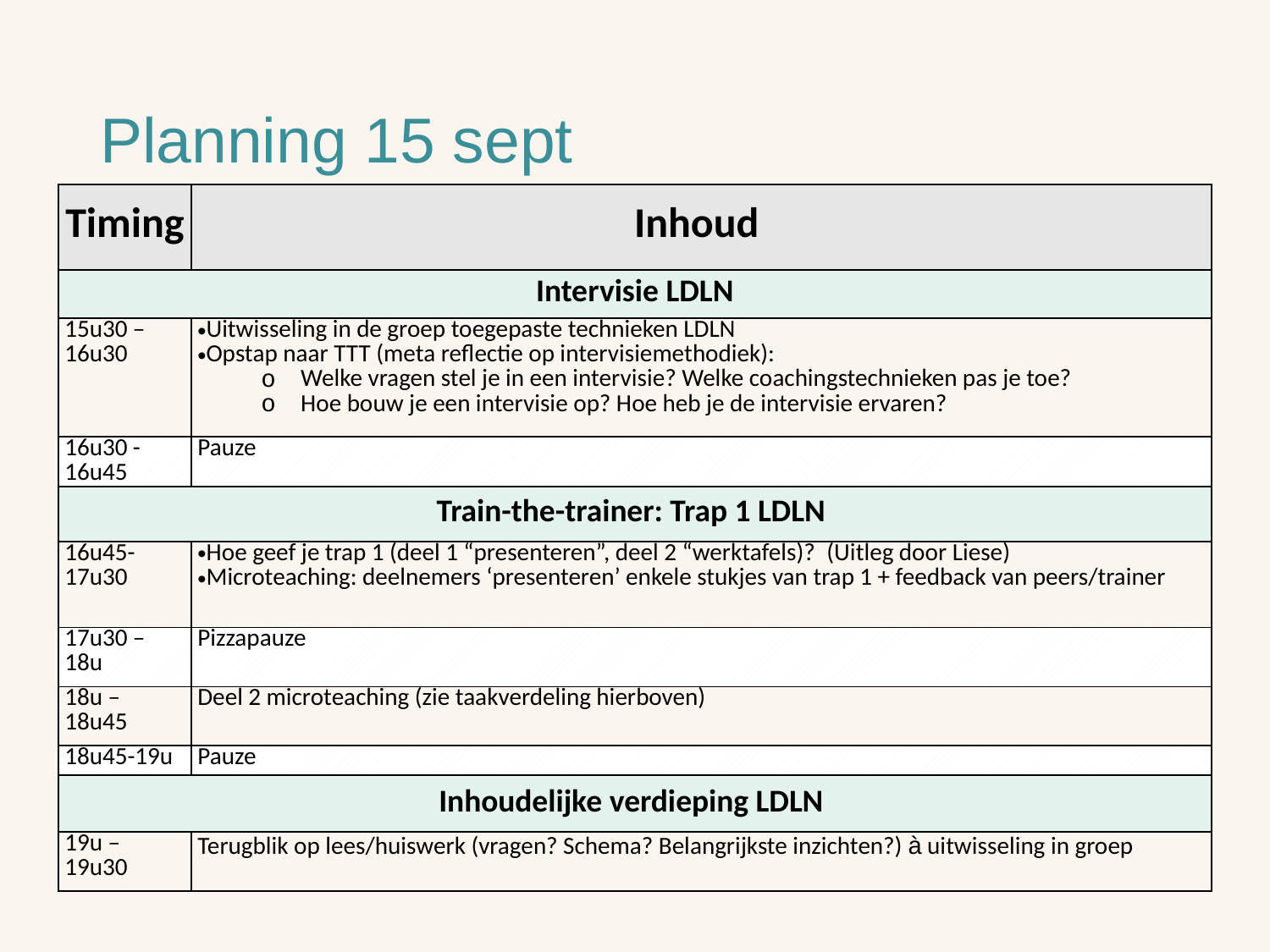

# Planning 15 sept
| Timing | Inhoud |
| --- | --- |
| Intervisie LDLN |  |
| 15u30 – 16u30 | Uitwisseling in de groep toegepaste technieken LDLN Opstap naar TTT (meta reflectie op intervisiemethodiek): Welke vragen stel je in een intervisie? Welke coachingstechnieken pas je toe? Hoe bouw je een intervisie op? Hoe heb je de intervisie ervaren? |
| 16u30 -16u45 | Pauze |
| Train-the-trainer: Trap 1 LDLN |  |
| 16u45-17u30 | Hoe geef je trap 1 (deel 1 “presenteren”, deel 2 “werktafels)?  (Uitleg door Liese) Microteaching: deelnemers ‘presenteren’ enkele stukjes van trap 1 + feedback van peers/trainer |
| 17u30 – 18u | Pizzapauze |
| 18u – 18u45 | Deel 2 microteaching (zie taakverdeling hierboven) |
| 18u45-19u | Pauze |
| Inhoudelijke verdieping LDLN |  |
| 19u – 19u30 | Terugblik op lees/huiswerk (vragen? Schema? Belangrijkste inzichten?) à uitwisseling in groep |